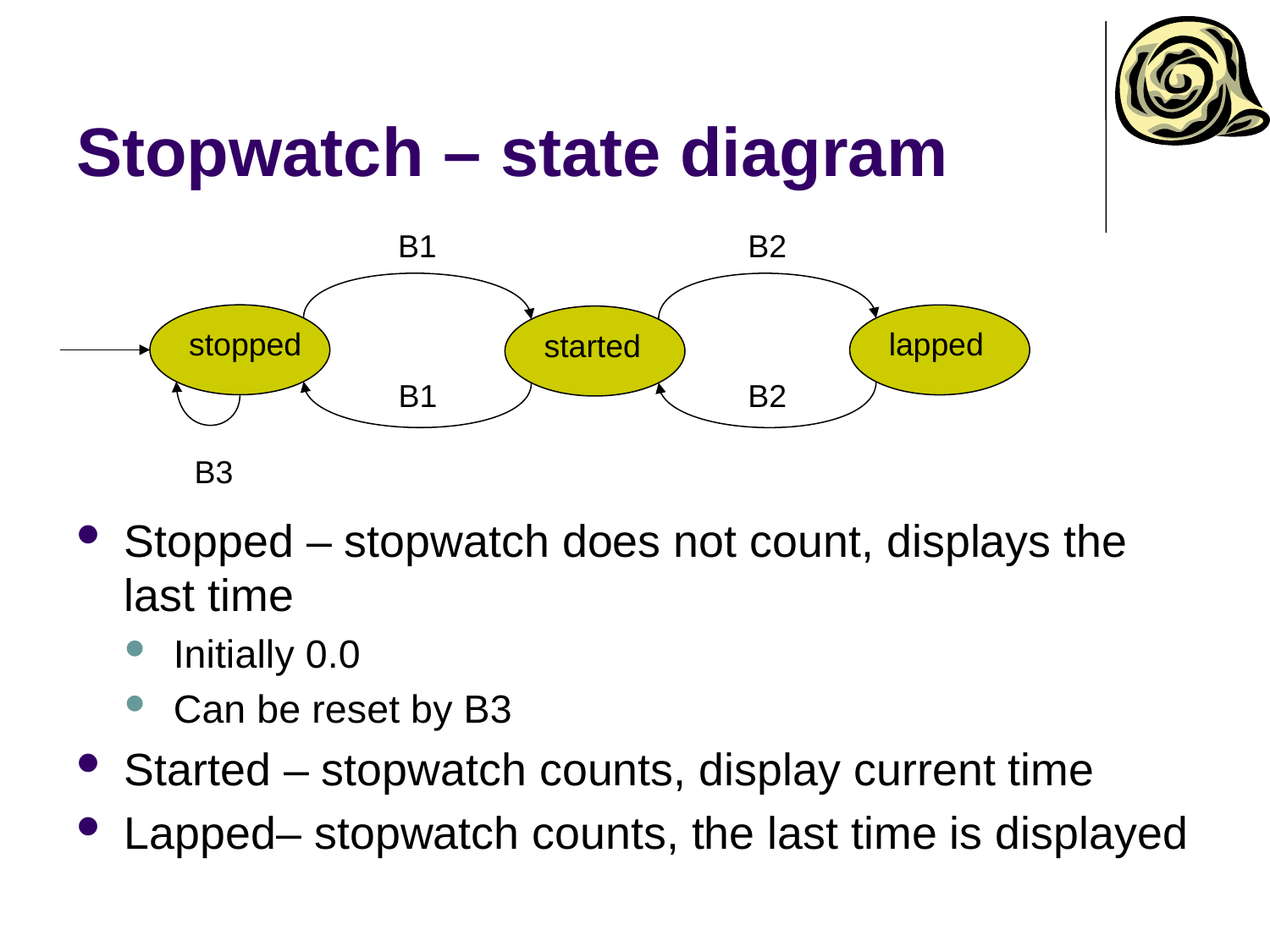

# Stopwatch – state diagram
B1
B2
stopped
lapped
started
B1
B2
B3
Stopped – stopwatch does not count, displays the last time
Initially 0.0
Can be reset by B3
Started – stopwatch counts, display current time
Lapped– stopwatch counts, the last time is displayed